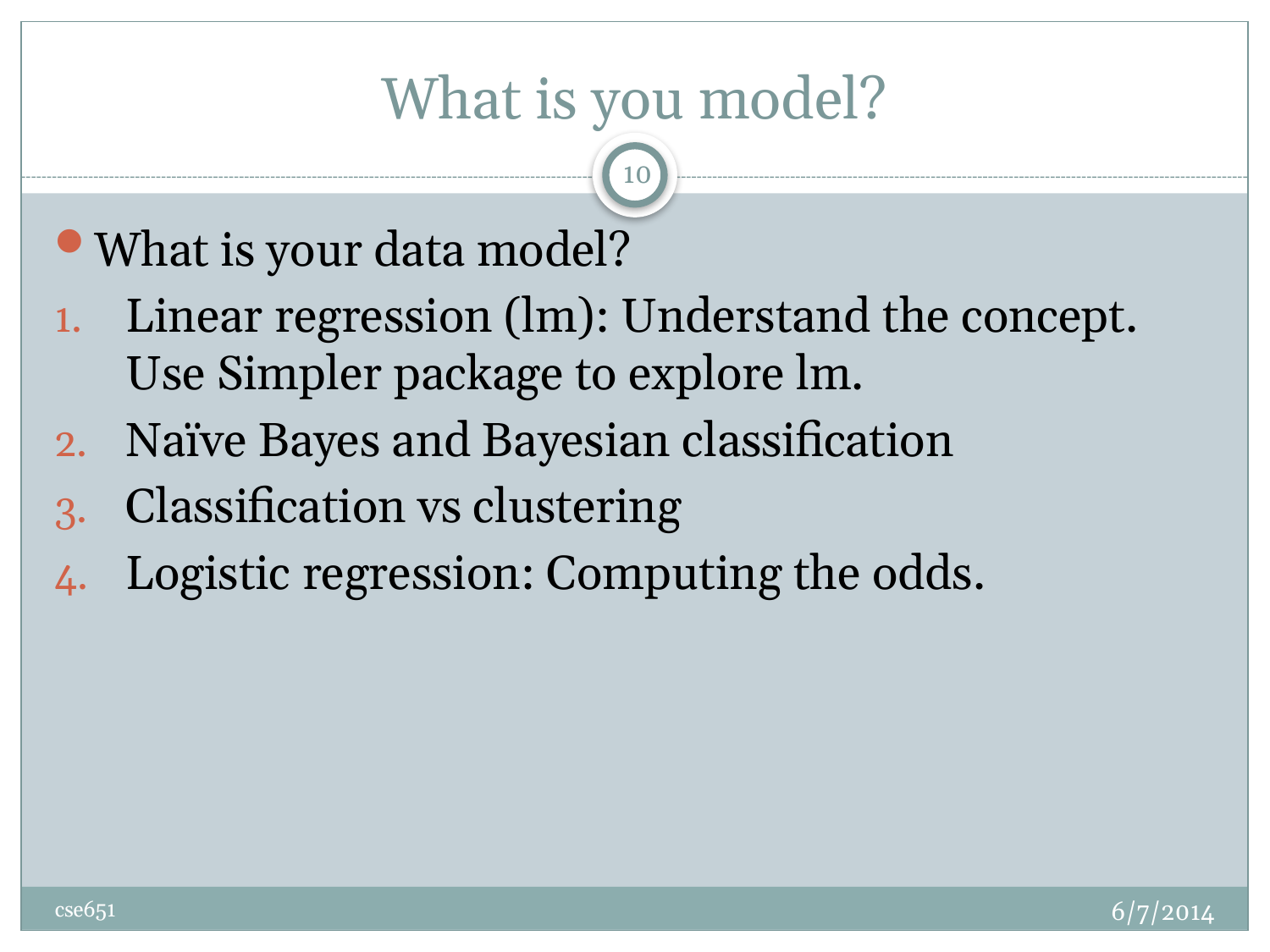

# What is you model?
10
What is your data model?
Linear regression (lm): Understand the concept. Use Simpler package to explore lm.
Naïve Bayes and Bayesian classification
Classification vs clustering
Logistic regression: Computing the odds.

6/7/2014
cse651